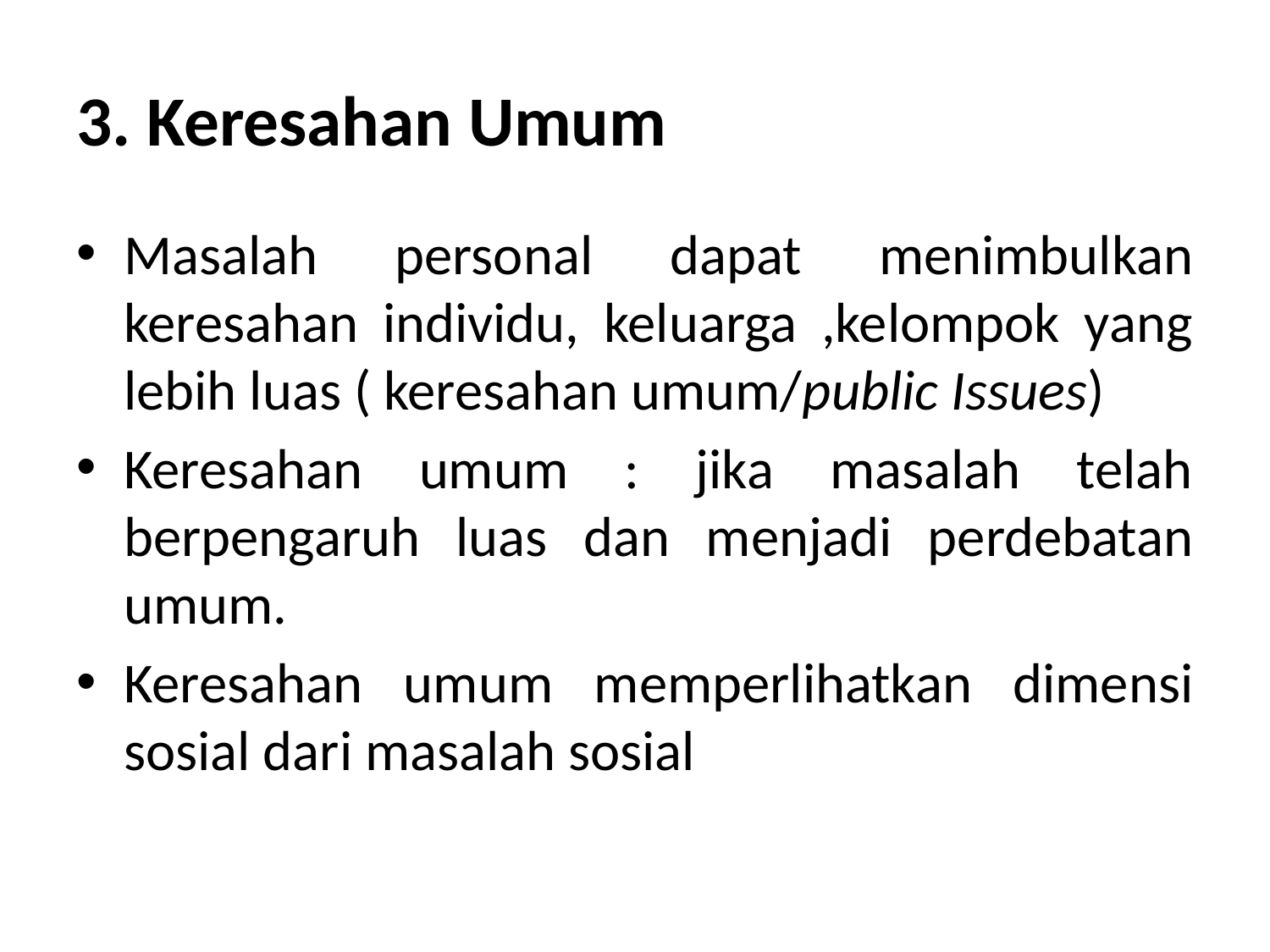

# 3. Keresahan Umum
Masalah personal dapat menimbulkan keresahan individu, keluarga ,kelompok yang lebih luas ( keresahan umum/public Issues)
Keresahan umum : jika masalah telah berpengaruh luas dan menjadi perdebatan umum.
Keresahan umum memperlihatkan dimensi sosial dari masalah sosial